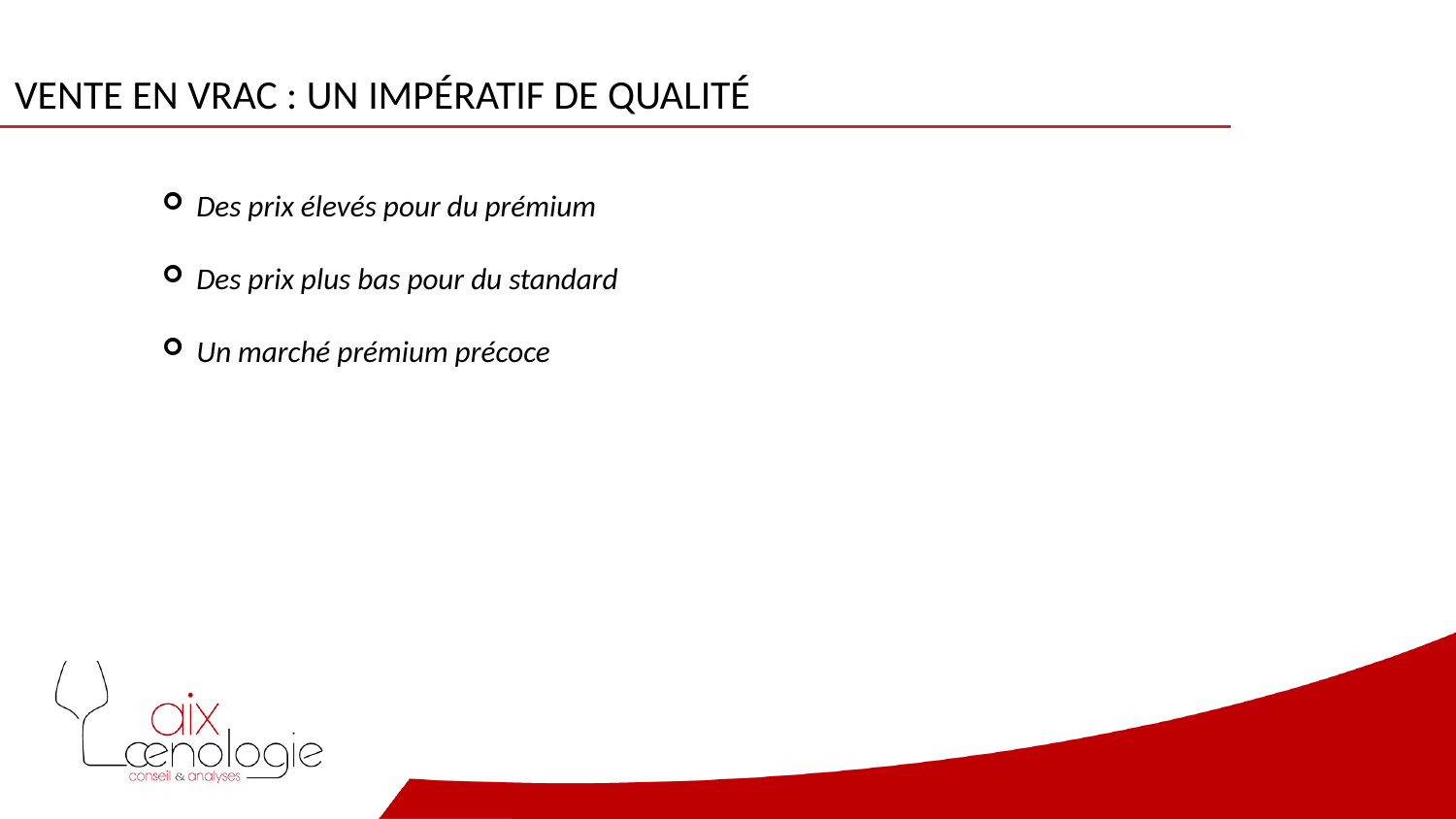

Vente en vrac : un impératif de qualité
Des prix élevés pour du prémium

Des prix plus bas pour du standard

Un marché prémium précoce